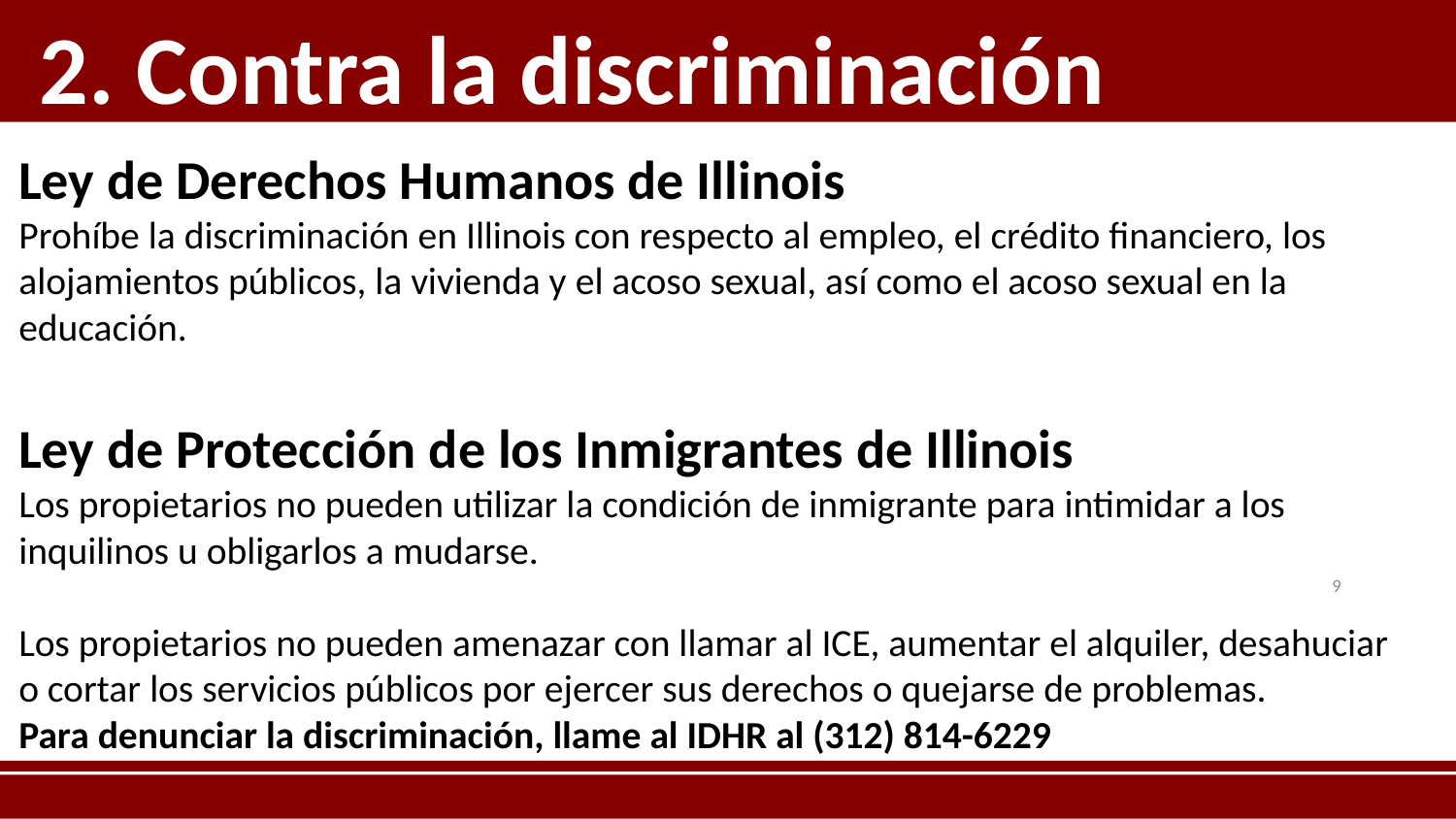

2. Contra la discriminación
Ley de Derechos Humanos de Illinois
Prohíbe la discriminación en Illinois con respecto al empleo, el crédito financiero, los alojamientos públicos, la vivienda y el acoso sexual, así como el acoso sexual en la educación.

Ley de Protección de los Inmigrantes de Illinois
Los propietarios no pueden utilizar la condición de inmigrante para intimidar a los inquilinos u obligarlos a mudarse.

Los propietarios no pueden amenazar con llamar al ICE, aumentar el alquiler, desahuciar o cortar los servicios públicos por ejercer sus derechos o quejarse de problemas.
Para denunciar la discriminación, llame al IDHR al (312) 814-6229
9